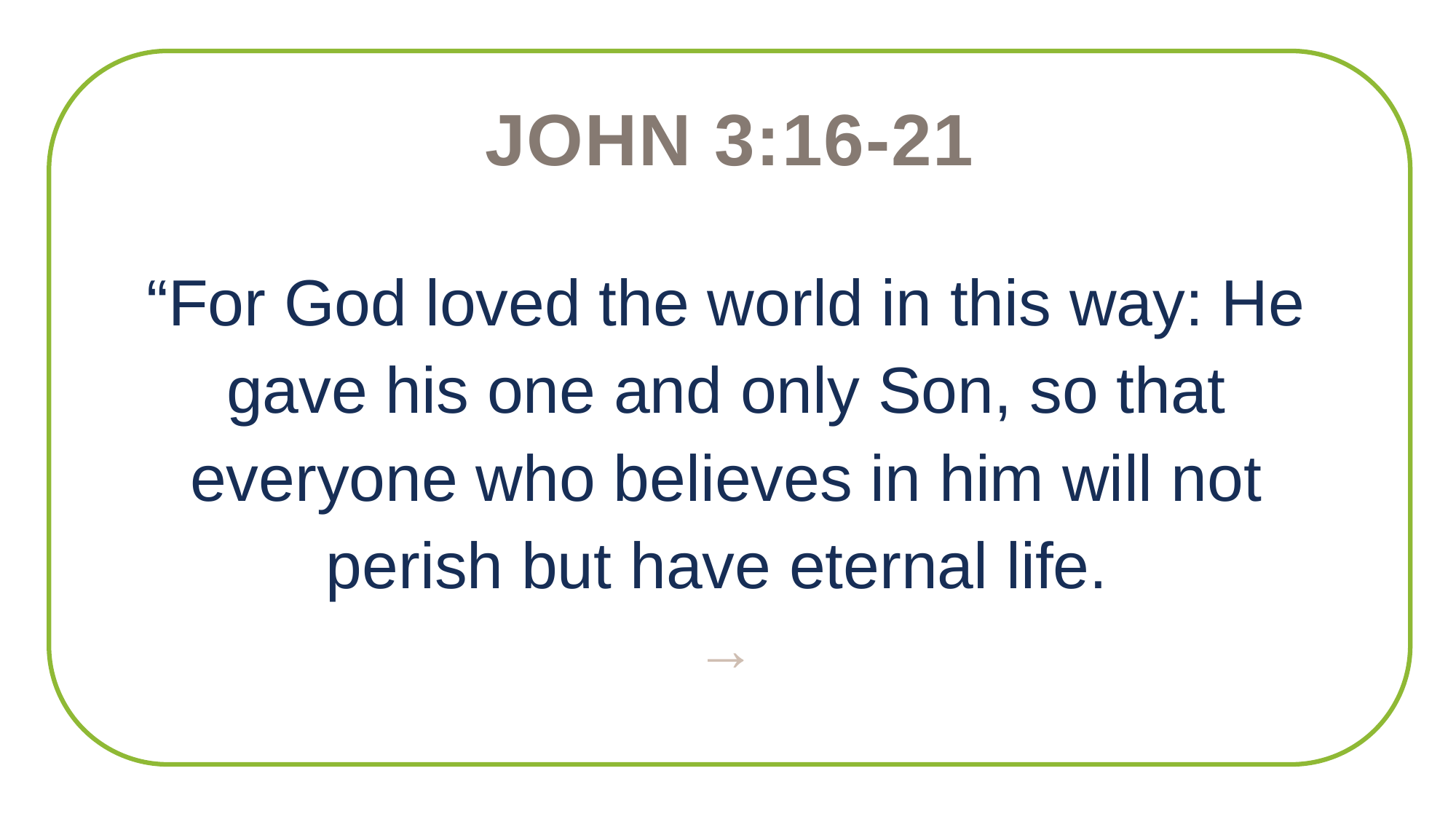

John 3:16-21
“For God loved the world in this way: He gave his one and only Son, so that everyone who believes in him will not perish but have eternal life.
→